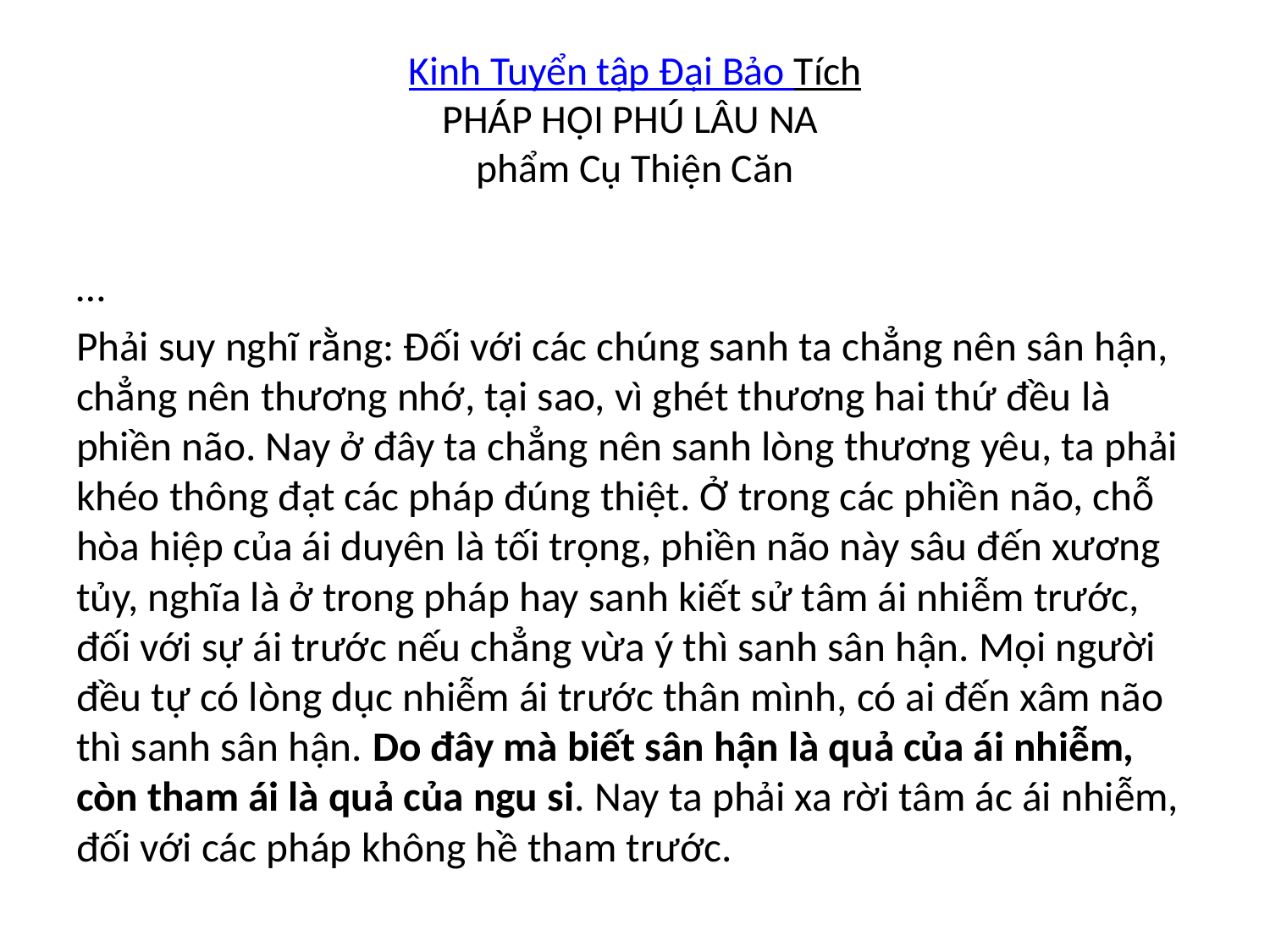

# Kinh Tuyển tập Đại Bảo Tích PHÁP HỘI PHÚ LÂU NA phẩm Cụ Thiện Căn
…
Phải suy nghĩ rằng: Đối với các chúng sanh ta chẳng nên sân hận, chẳng nên thương nhớ, tại sao, vì ghét thương hai thứ đều là phiền não. Nay ở đây ta chẳng nên sanh lòng thương yêu, ta phải khéo thông đạt các pháp đúng thiệt. Ở trong các phiền não, chỗ hòa hiệp của ái duyên là tối trọng, phiền não này sâu đến xương tủy, nghĩa là ở trong pháp hay sanh kiết sử tâm ái nhiễm trước, đối với sự ái trước nếu chẳng vừa ý thì sanh sân hận. Mọi người đều tự có lòng dục nhiễm ái trước thân mình, có ai đến xâm não thì sanh sân hận. Do đây mà biết sân hận là quả của ái nhiễm, còn tham ái là quả của ngu si. Nay ta phải xa rời tâm ác ái nhiễm, đối với các pháp không hề tham trước.